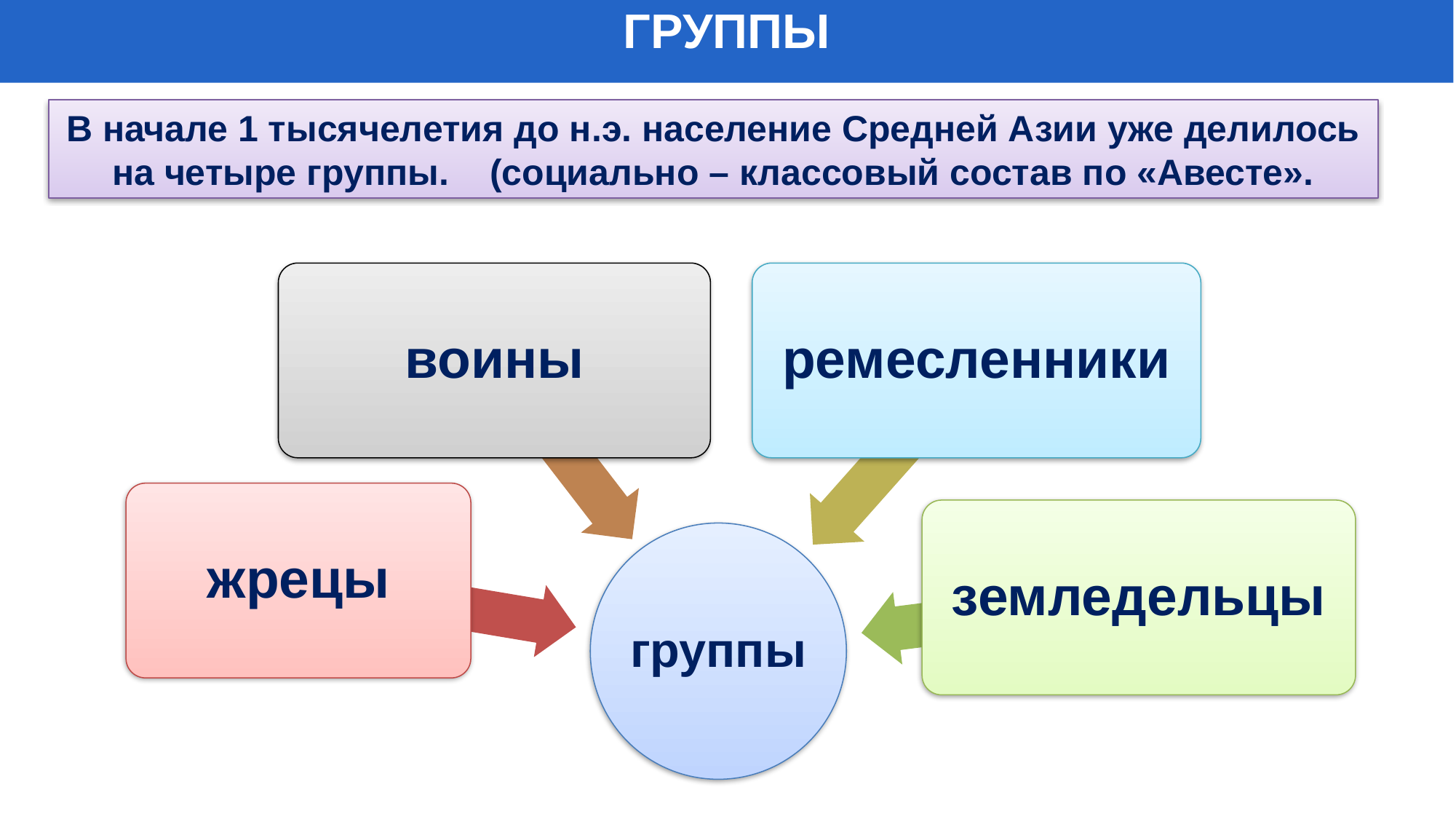

ГРУППЫ
В начале 1 тысячелетия до н.э. население Средней Азии уже делилось на четыре группы.    (социально – классовый состав по «Авесте».
группы
жрецы
воины
ремесленники
земледельцы